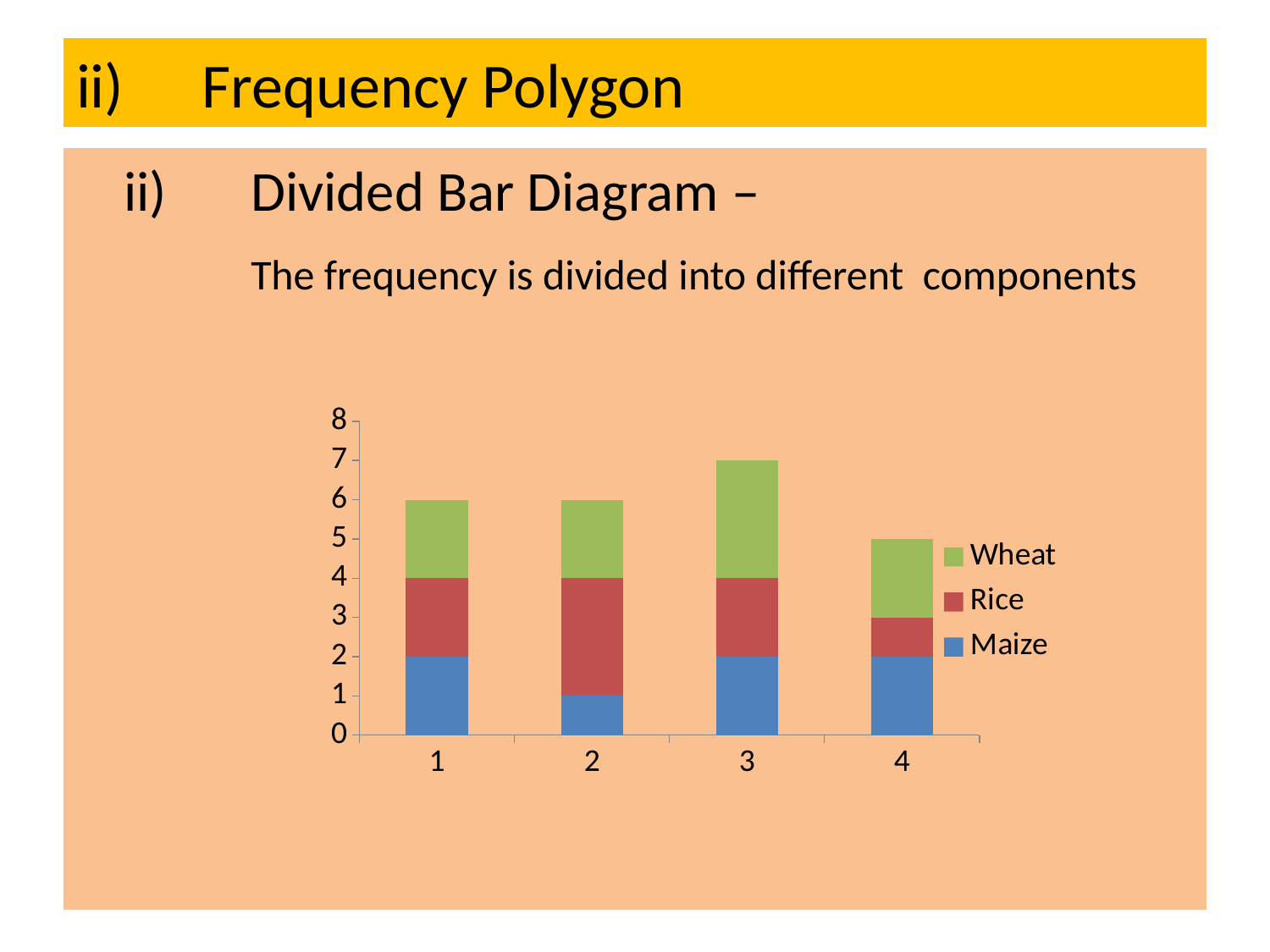

# ii) 	Frequency Polygon
	ii) 	Divided Bar Diagram –
		The frequency is divided into different  components

### Chart

| Category | Maize | Rice  | Wheat |
|---|---|---|---|
| 1 | 2.0 | 2.0 | 2.0 |
| 2 | 1.0 | 3.0 | 2.0 |
| 3 | 2.0 | 2.0 | 3.0 |
| 4 | 2.0 | 1.0 | 2.0 |